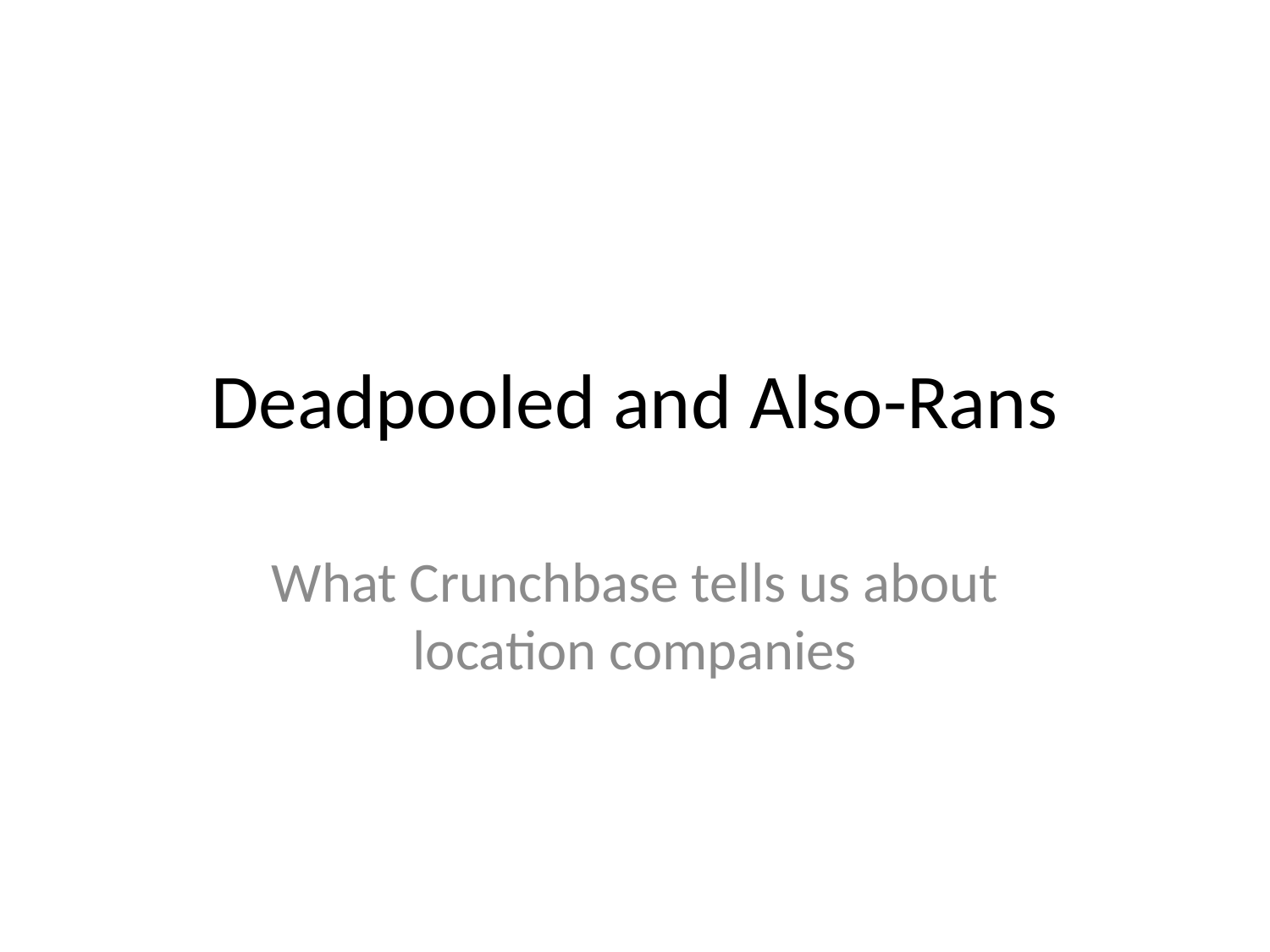

# Deadpooled and Also-Rans
What Crunchbase tells us about location companies